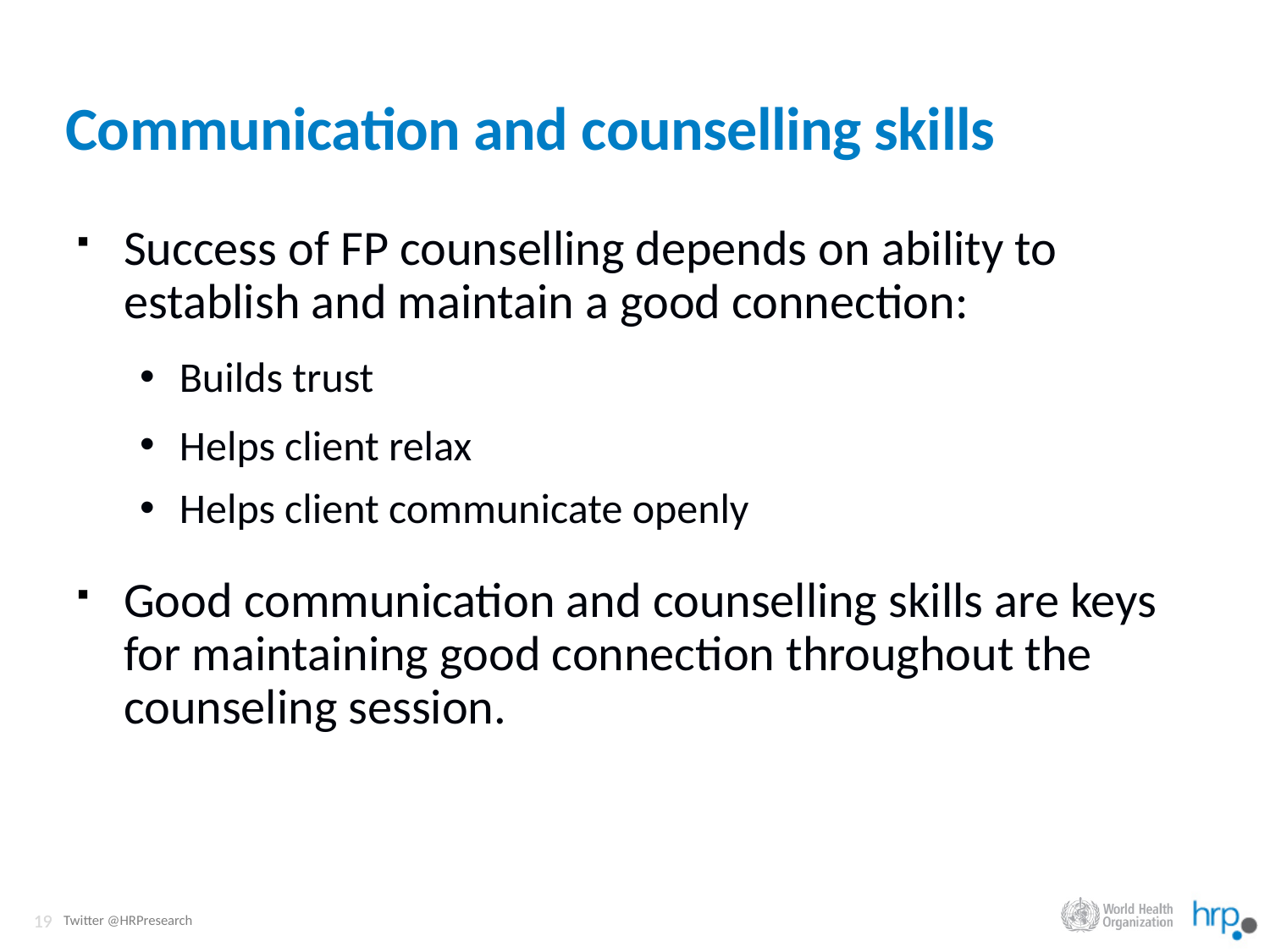

# Communication and counselling skills
Success of FP counselling depends on ability to establish and maintain a good connection:
Builds trust
Helps client relax
Helps client communicate openly
Good communication and counselling skills are keys for maintaining good connection throughout the counseling session.